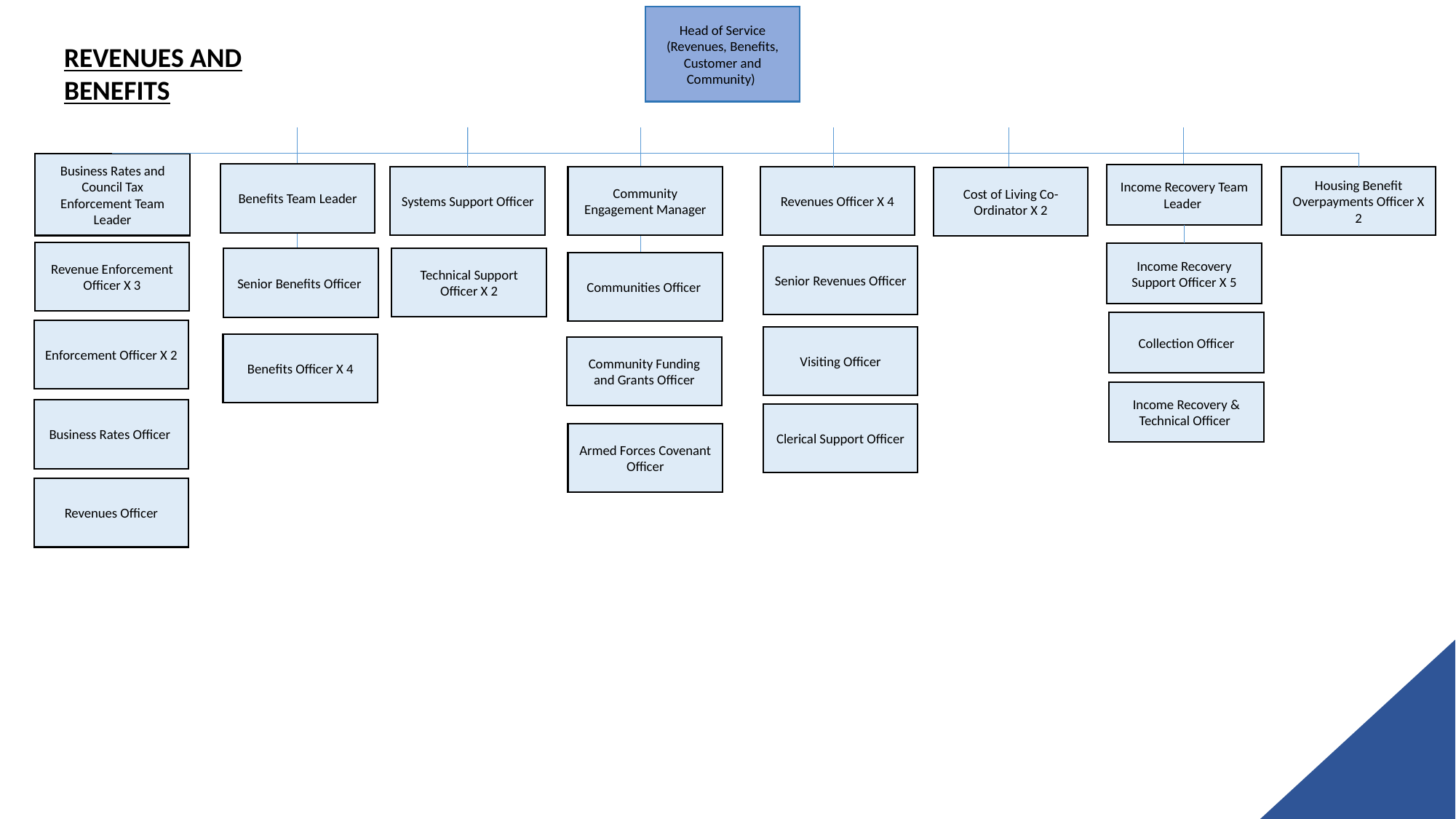

Head of Service (Revenues, Benefits, Customer and Community)
REVENUES AND BENEFITS
Business Rates and Council Tax Enforcement Team Leader
Benefits Team Leader
Income Recovery Team Leader
Systems Support Officer
Community Engagement Manager
Revenues Officer X 4
Housing Benefit Overpayments Officer X 2
Cost of Living Co-Ordinator X 2

Revenue Enforcement Officer X 3

Income Recovery Support Officer X 5
Senior Revenues Officer
Technical Support Officer X 2
Senior Benefits Officer
Communities Officer
Collection Officer
Enforcement Officer X 2
Visiting Officer
Benefits Officer X 4
Community Funding and Grants Officer
Income Recovery & Technical Officer
Business Rates Officer
Clerical Support Officer
Armed Forces Covenant Officer
Revenues Officer